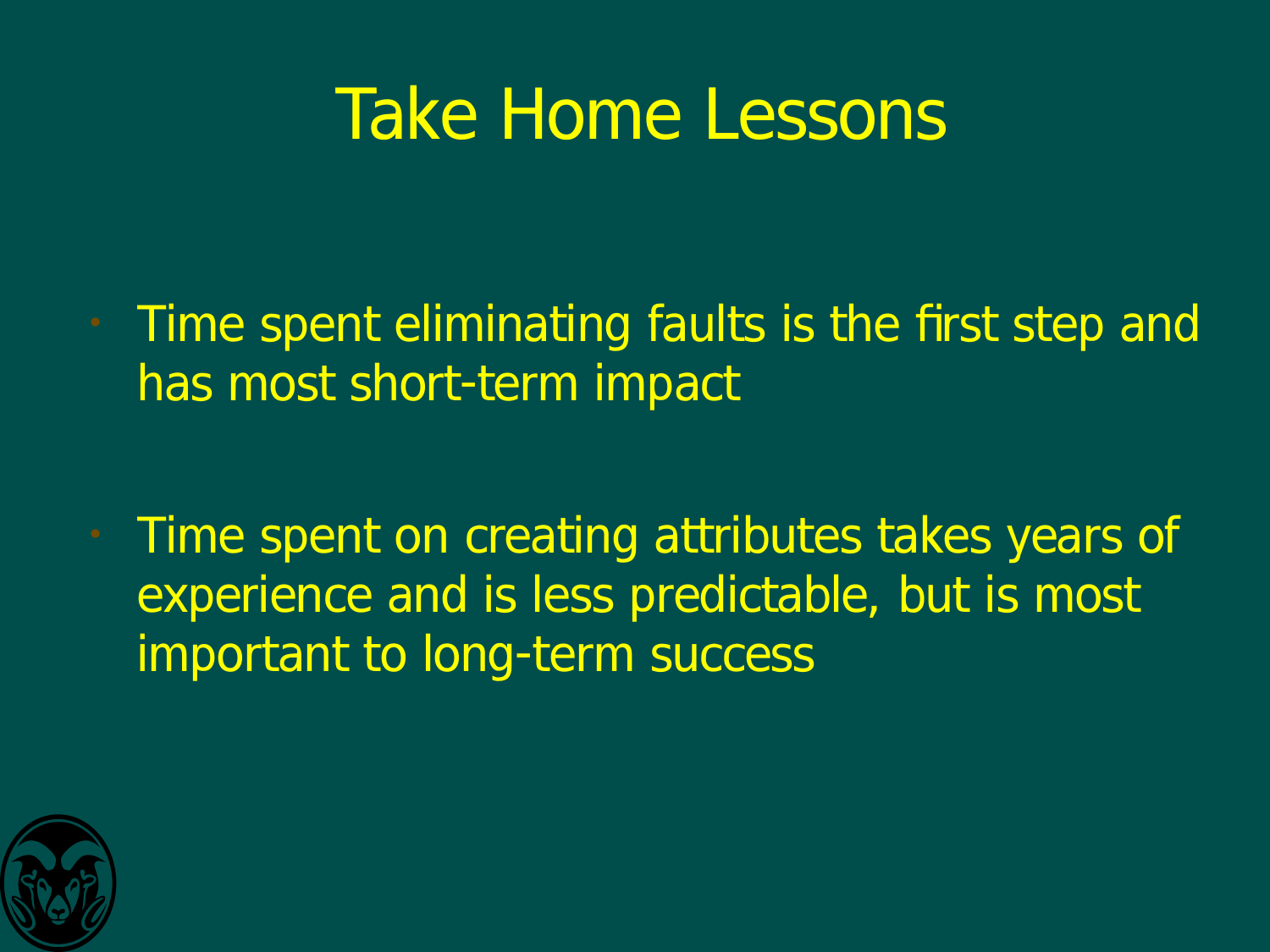

# Take Home Lessons
Time spent eliminating faults is the first step and has most short-term impact

Time spent on creating attributes takes years of experience and is less predictable, but is most important to long-term success